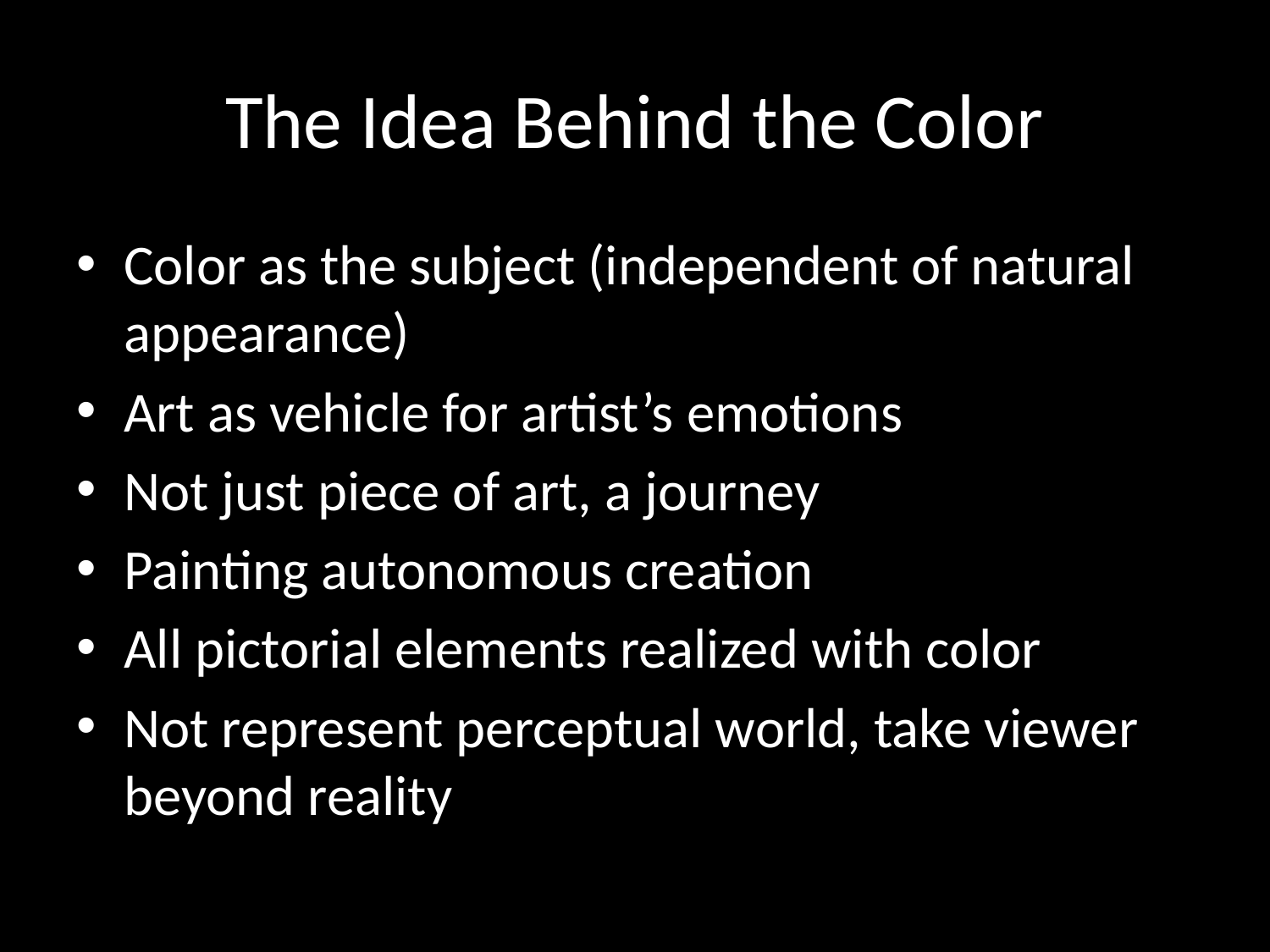

# The Idea Behind the Color
Color as the subject (independent of natural appearance)
Art as vehicle for artist’s emotions
Not just piece of art, a journey
Painting autonomous creation
All pictorial elements realized with color
Not represent perceptual world, take viewer beyond reality